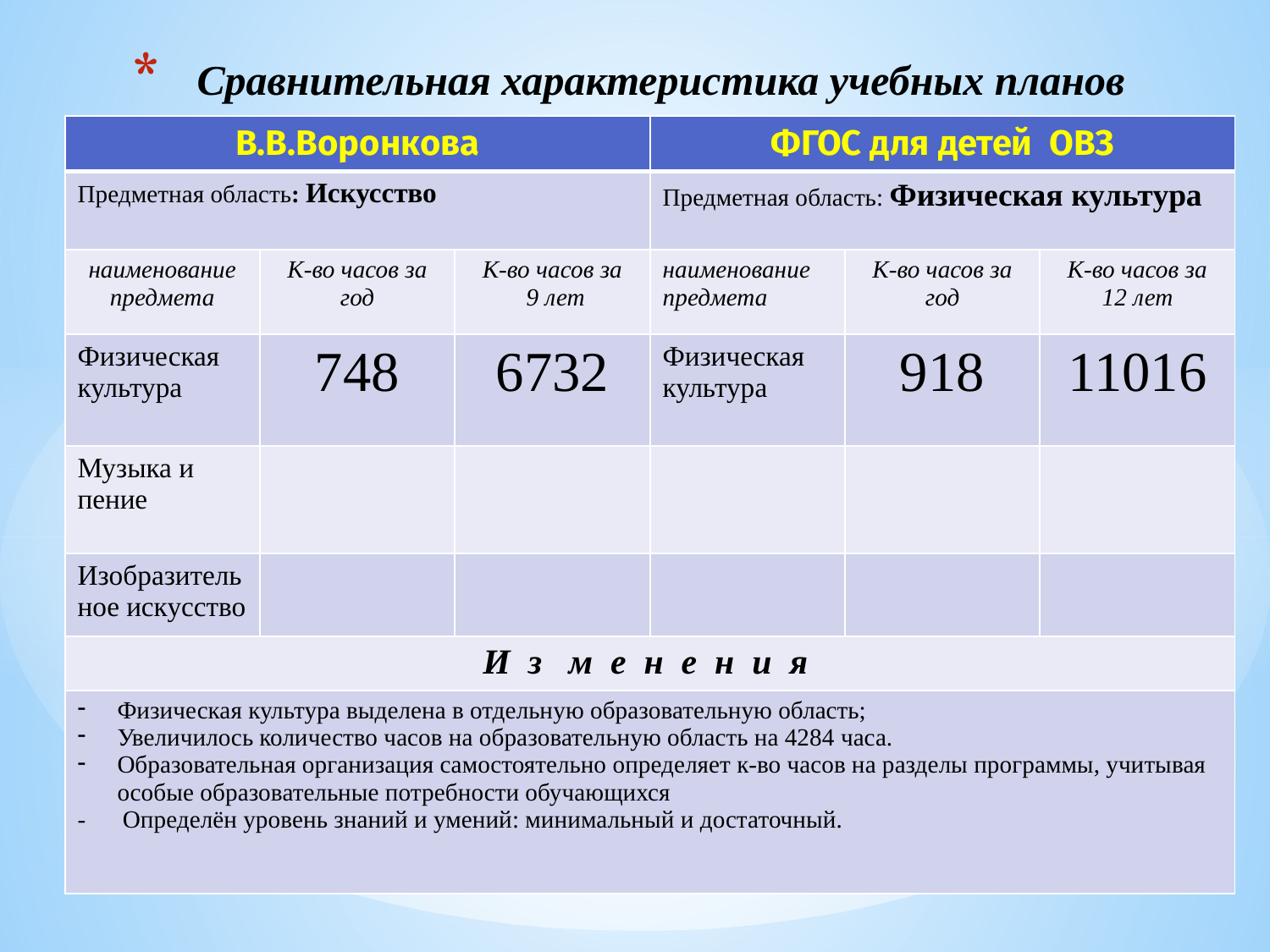

# Сравнительная характеристика учебных планов
| В.В.Воронкова |  |  | ФГОС для детей ОВЗ |  |  |
| --- | --- | --- | --- | --- | --- |
| Предметная область: Искусство |  |  | Предметная область: Физическая культура |  |  |
| наименование предмета | К-во часов за год | К-во часов за 9 лет | наименование предмета | К-во часов за год | К-во часов за 12 лет |
| Физическая культура | 748 | 6732 | Физическая культура | 918 | 11016 |
| Музыка и пение |  |  |  |  |  |
| Изобразительное искусство |  |  |  |  |  |
| И з м е н е н и я |  |  |  |  |  |
| Физическая культура выделена в отдельную образовательную область; Увеличилось количество часов на образовательную область на 4284 часа. Образовательная организация самостоятельно определяет к-во часов на разделы программы, учитывая особые образовательные потребности обучающихся - Определён уровень знаний и умений: минимальный и достаточный. |  |  |  |  |  |